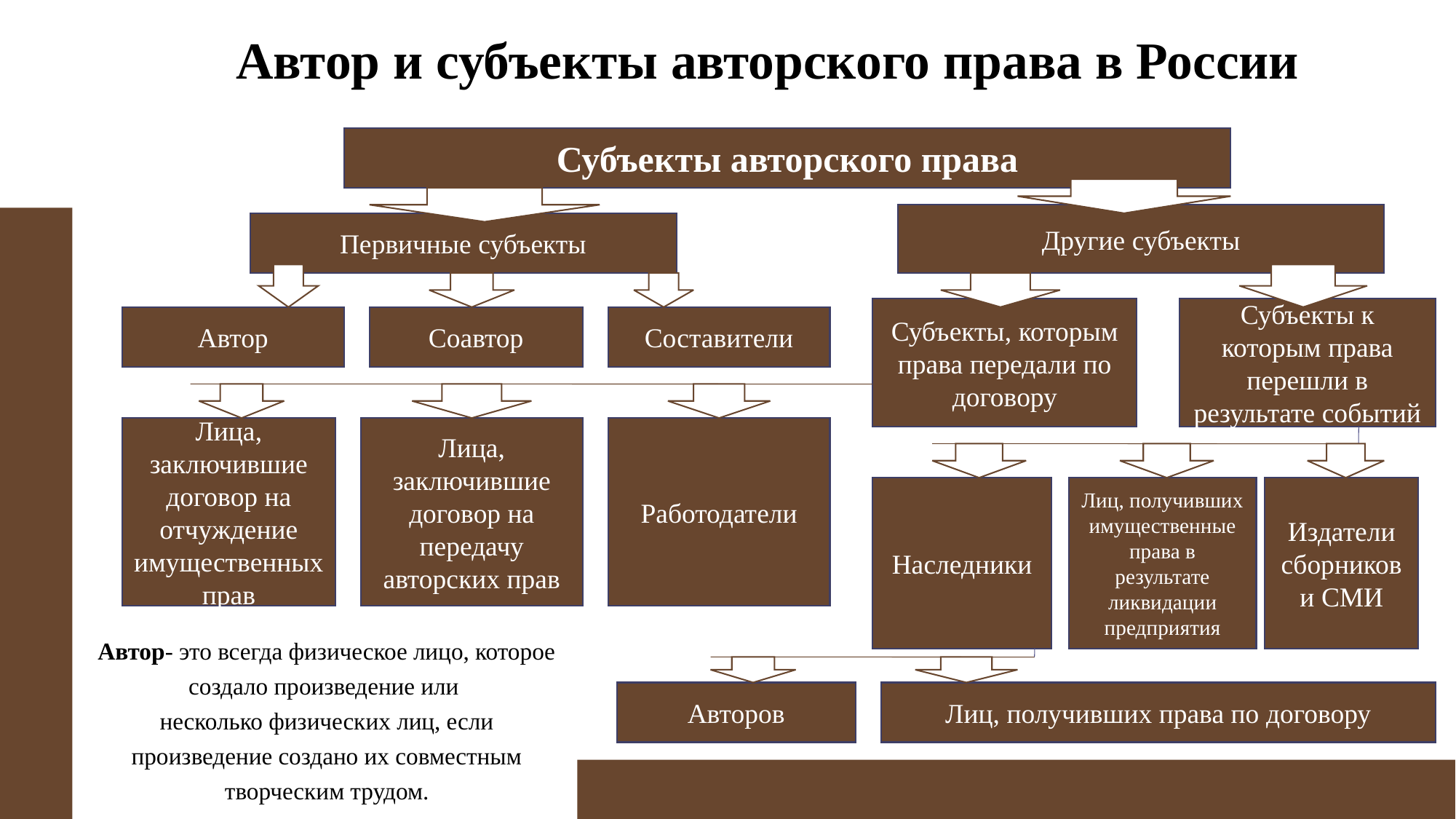

# Автор и субъекты авторского права в России
Субъекты авторского права

Другие субъекты
Первичные субъекты

Субъекты, которым права передали по договору
Субъекты к которым права перешли в результате событий
Автор
Соавтор
Составители

Лица, заключившие договор на отчуждение имущественных прав
Лица, заключившие договор на передачу авторских прав
Работодатели

Наследники
Лиц, получивших имущественные права в результате ликвидации предприятия
Издатели сборников и СМИ
Автор- это всегда физическое лицо, которое создало произведение или  несколько физических лиц, если произведение создано их совместным творческим трудом.

Авторов
Лиц, получивших права по договору